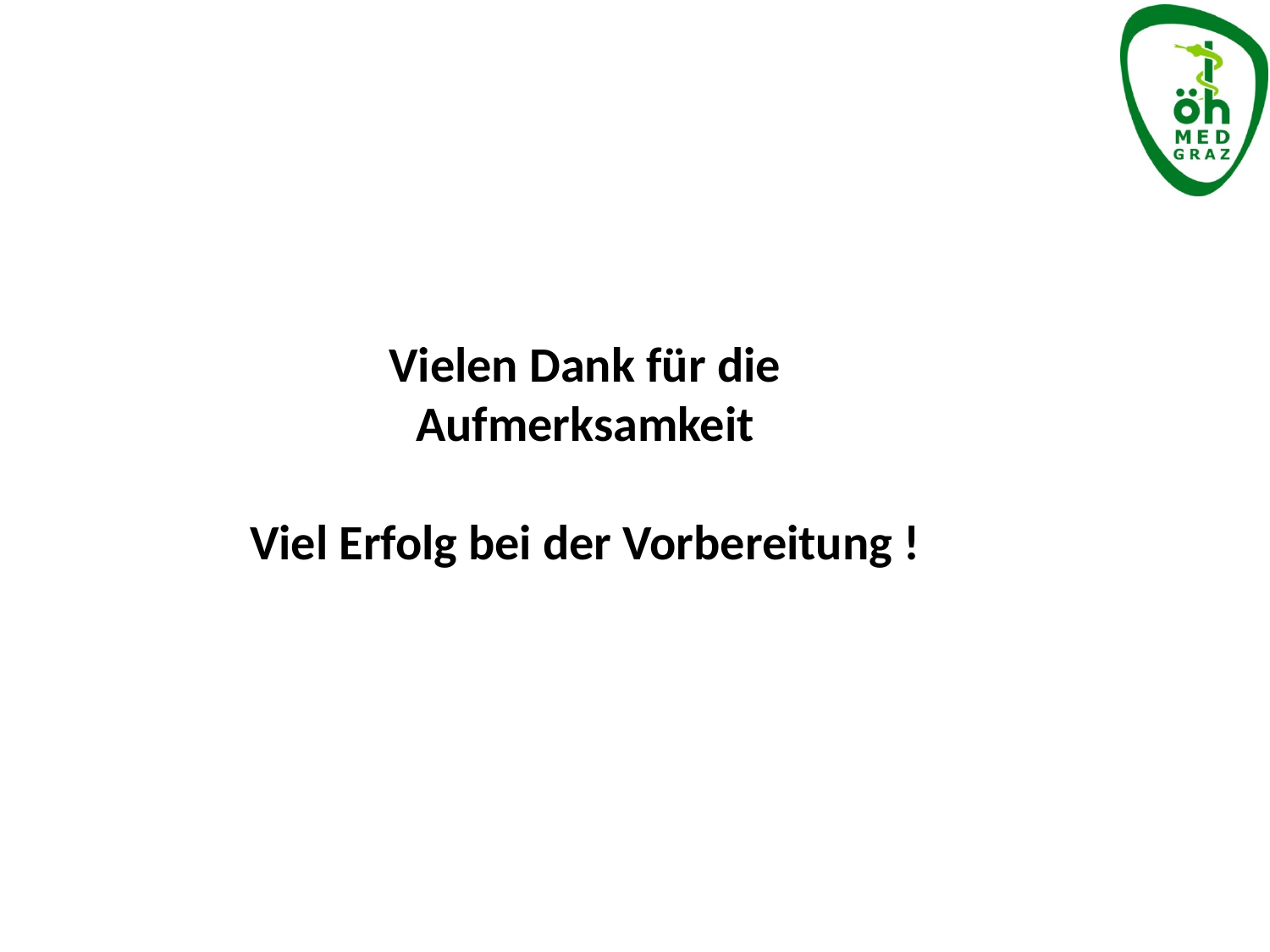

Vielen Dank für die Aufmerksamkeit

Viel Erfolg bei der Vorbereitung !